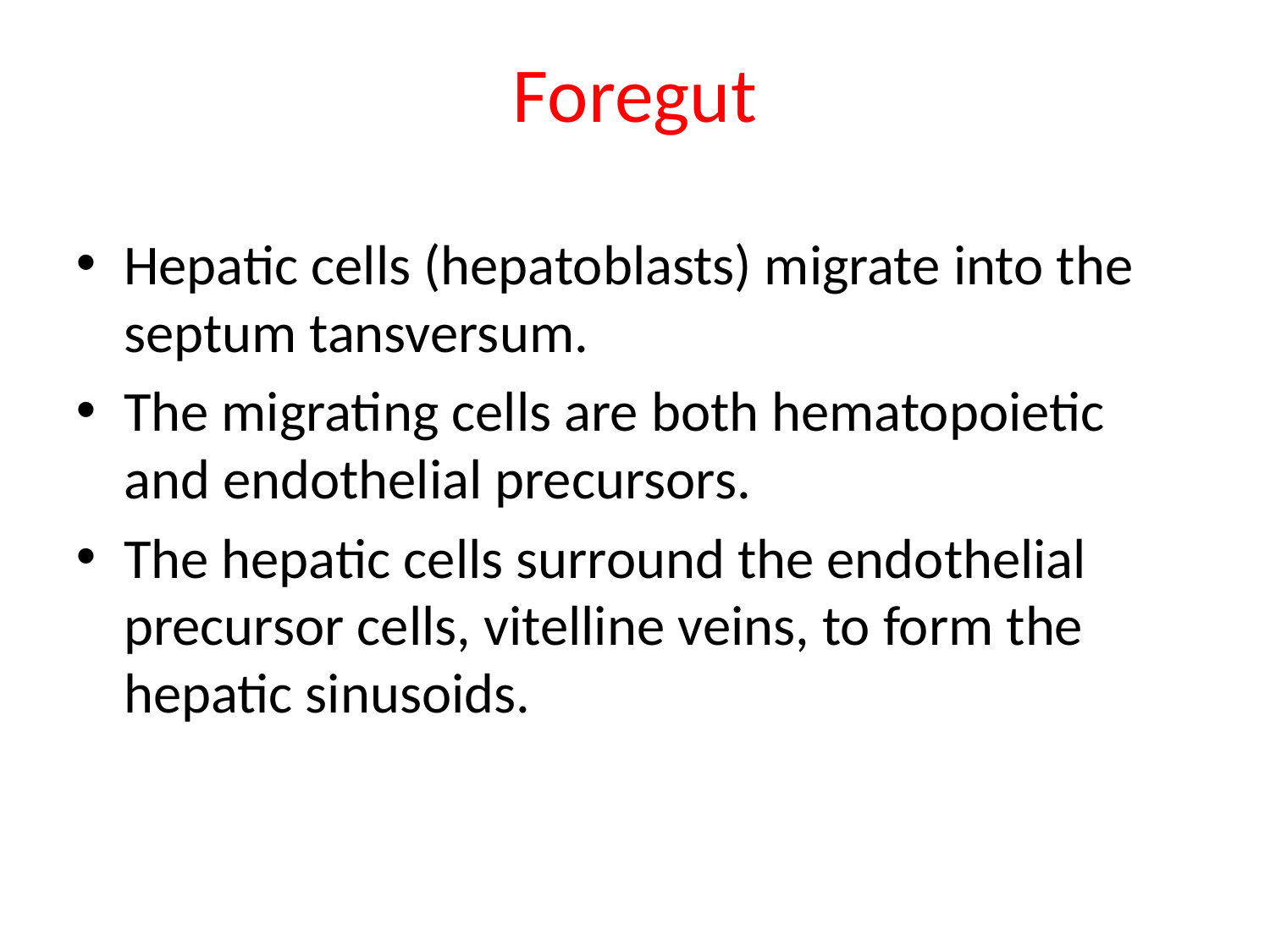

Foregut
Hepatic cells (hepatoblasts) migrate into the septum tansversum.
The migrating cells are both hematopoietic and endothelial precursors.
The hepatic cells surround the endothelial precursor cells, vitelline veins, to form the hepatic sinusoids.